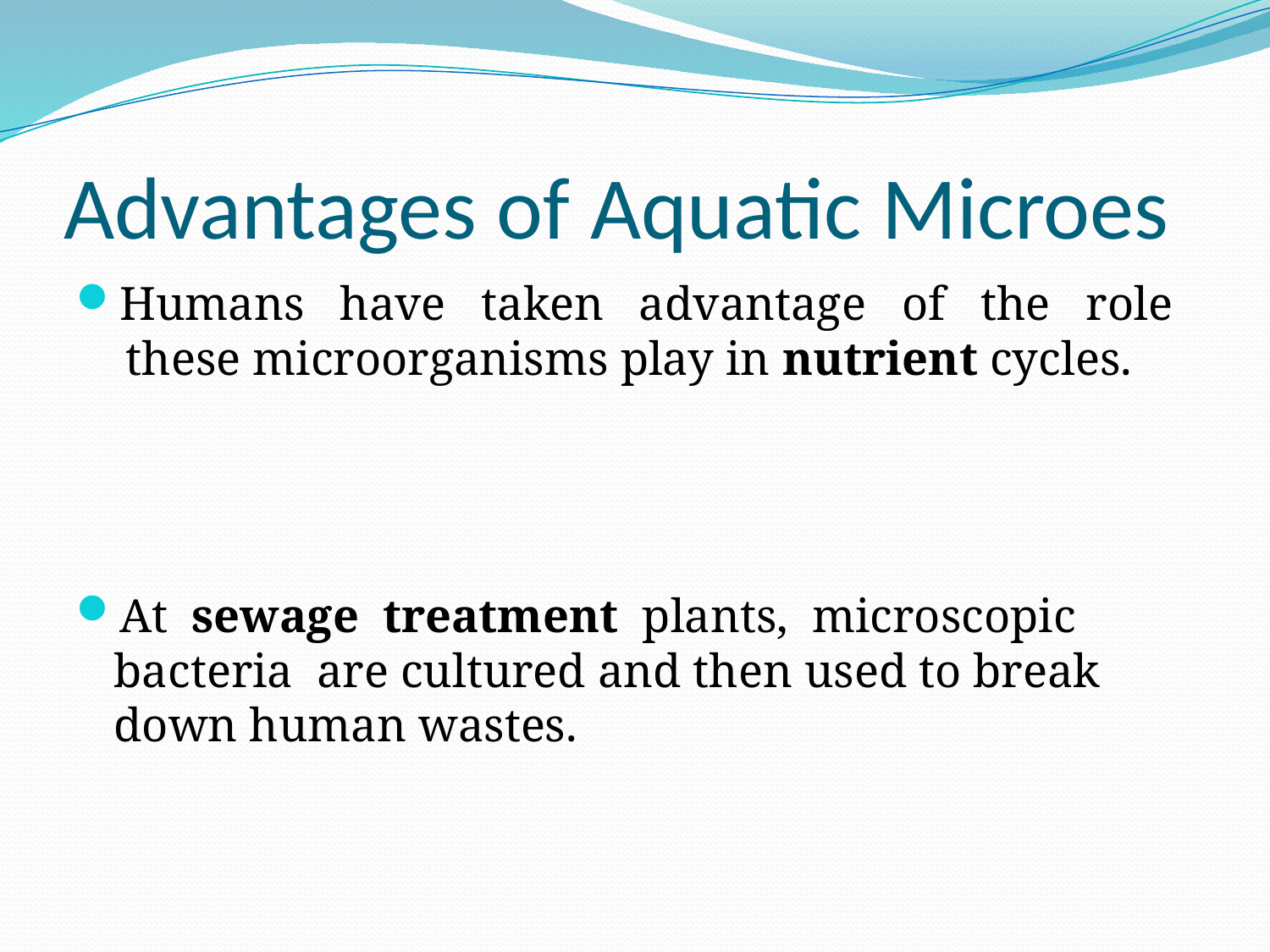

# Advantages of Aquatic Microes
Humans   have   taken   advantage   of   the   role   these microorganisms play in nutrient cycles.

At  sewage  treatment  plants,  microscopic  bacteria  are cultured and then used to break down human wastes.